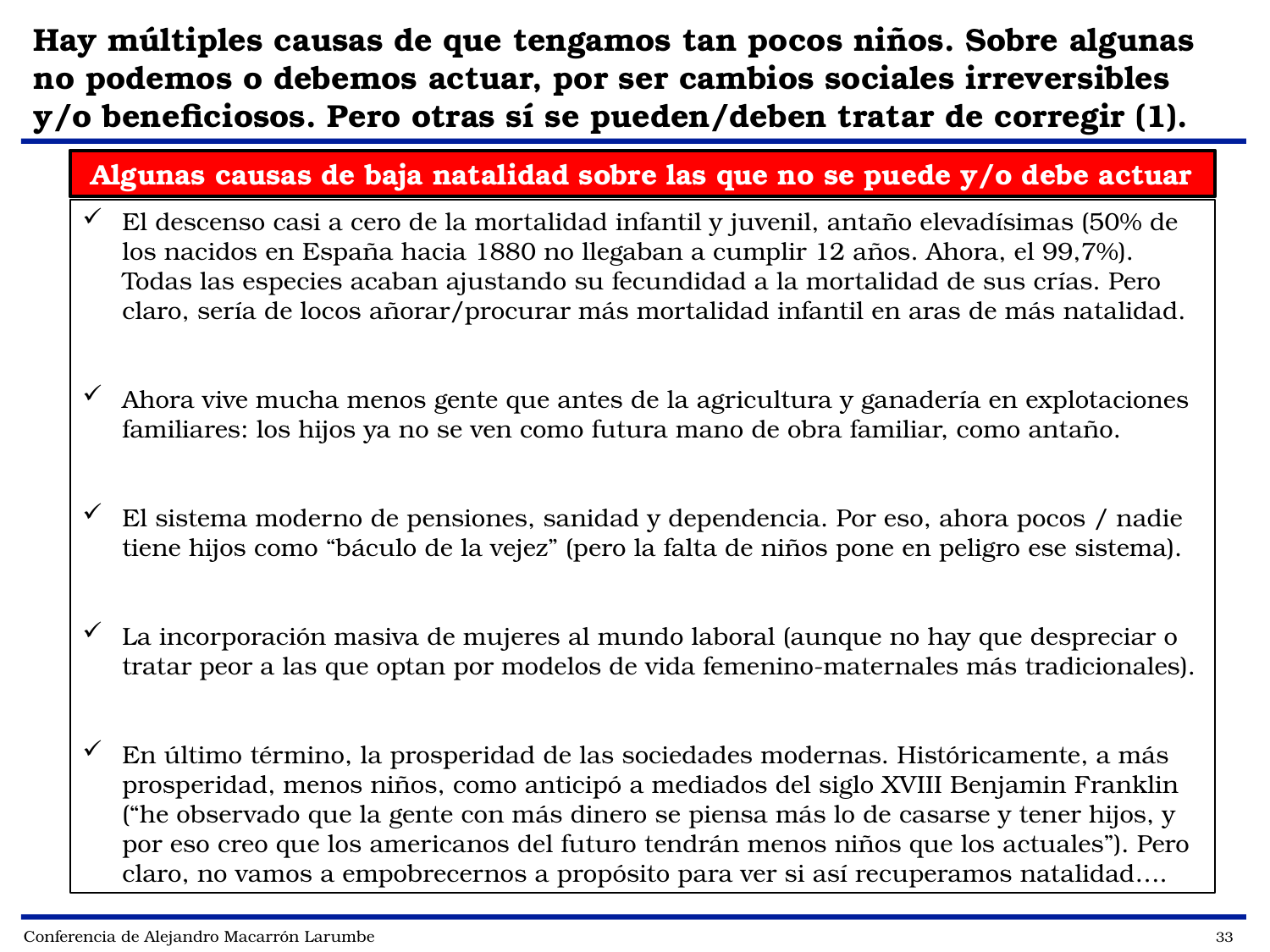

# Hay múltiples causas de que tengamos tan pocos niños. Sobre algunas no podemos o debemos actuar, por ser cambios sociales irreversibles y/o beneficiosos. Pero otras sí se pueden/deben tratar de corregir (1).
Algunas causas de baja natalidad sobre las que no se puede y/o debe actuar
El descenso casi a cero de la mortalidad infantil y juvenil, antaño elevadísimas (50% de los nacidos en España hacia 1880 no llegaban a cumplir 12 años. Ahora, el 99,7%). Todas las especies acaban ajustando su fecundidad a la mortalidad de sus crías. Pero claro, sería de locos añorar/procurar más mortalidad infantil en aras de más natalidad.

Ahora vive mucha menos gente que antes de la agricultura y ganadería en explotaciones familiares: los hijos ya no se ven como futura mano de obra familiar, como antaño.

El sistema moderno de pensiones, sanidad y dependencia. Por eso, ahora pocos / nadie tiene hijos como “báculo de la vejez” (pero la falta de niños pone en peligro ese sistema).

La incorporación masiva de mujeres al mundo laboral (aunque no hay que despreciar o tratar peor a las que optan por modelos de vida femenino-maternales más tradicionales).

En último término, la prosperidad de las sociedades modernas. Históricamente, a más prosperidad, menos niños, como anticipó a mediados del siglo XVIII Benjamin Franklin (“he observado que la gente con más dinero se piensa más lo de casarse y tener hijos, y por eso creo que los americanos del futuro tendrán menos niños que los actuales”). Pero claro, no vamos a empobrecernos a propósito para ver si así recuperamos natalidad….
Conferencia de Alejandro Macarrón Larumbe
33